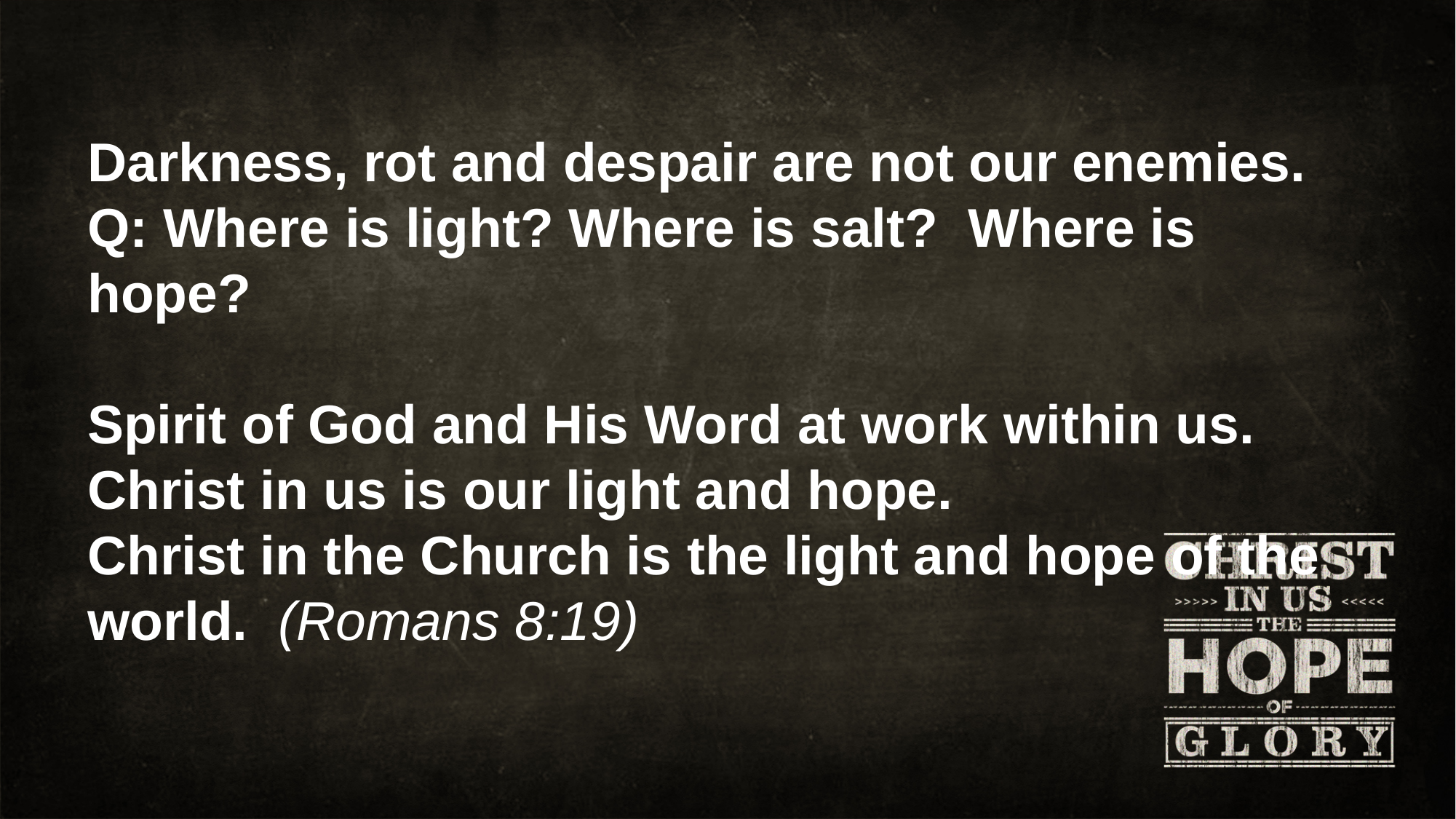

Darkness, rot and despair are not our enemies.
Q: Where is light? Where is salt?  Where is hope?

Spirit of God and His Word at work within us.
Christ in us is our light and hope.
Christ in the Church is the light and hope of the world.  (Romans 8:19)